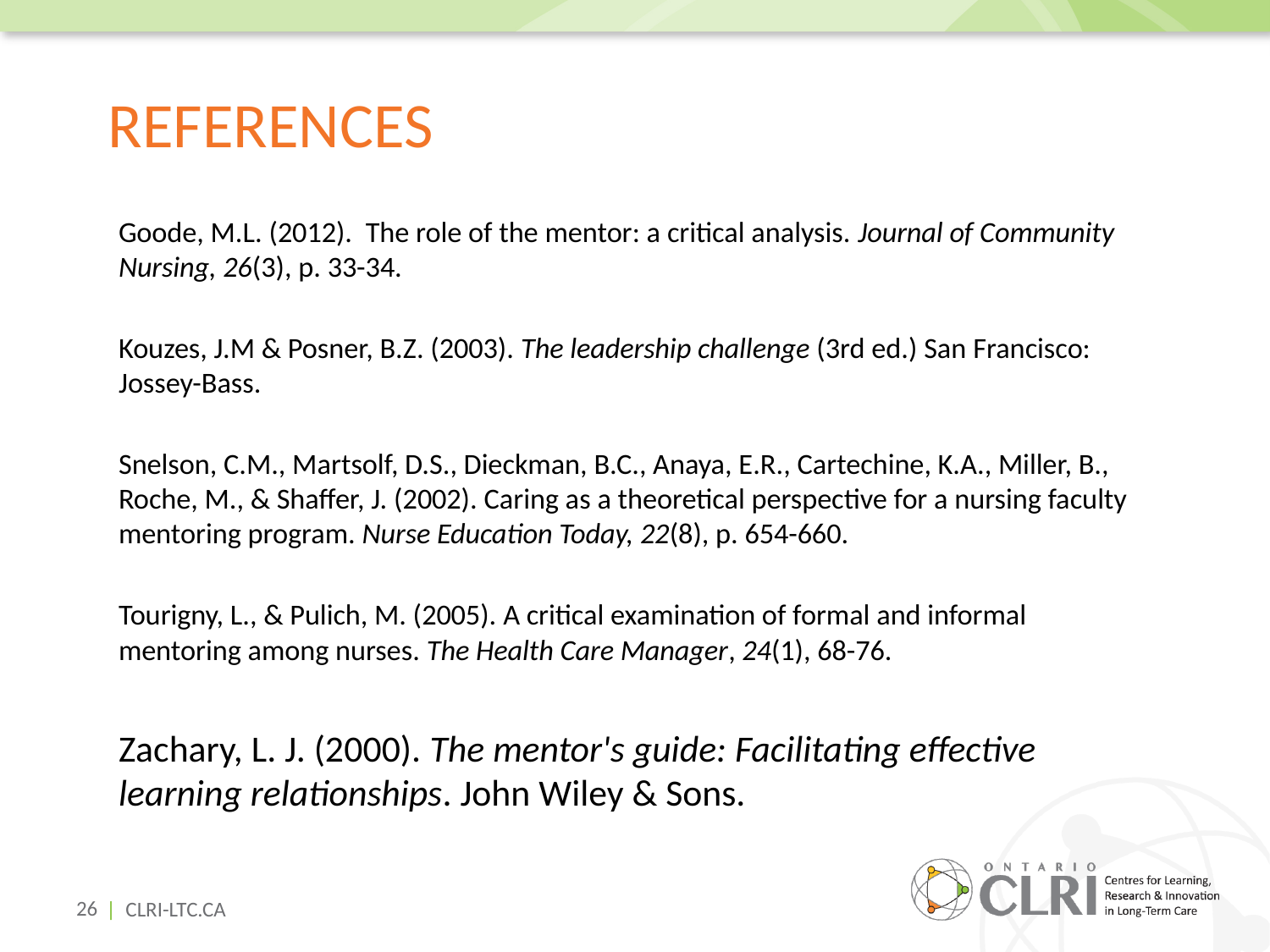

# References
Goode, M.L. (2012).  The role of the mentor: a critical analysis. Journal of Community Nursing, 26(3), p. 33-34.

Kouzes, J.M & Posner, B.Z. (2003). The leadership challenge (3rd ed.) San Francisco: Jossey-Bass.

Snelson, C.M., Martsolf, D.S., Dieckman, B.C., Anaya, E.R., Cartechine, K.A., Miller, B., Roche, M., & Shaffer, J. (2002). Caring as a theoretical perspective for a nursing faculty mentoring program. Nurse Education Today, 22(8), p. 654-660.

Tourigny, L., & Pulich, M. (2005). A critical examination of formal and informal mentoring among nurses. The Health Care Manager, 24(1), 68-76.

Zachary, L. J. (2000). The mentor's guide: Facilitating effective learning relationships. John Wiley & Sons.